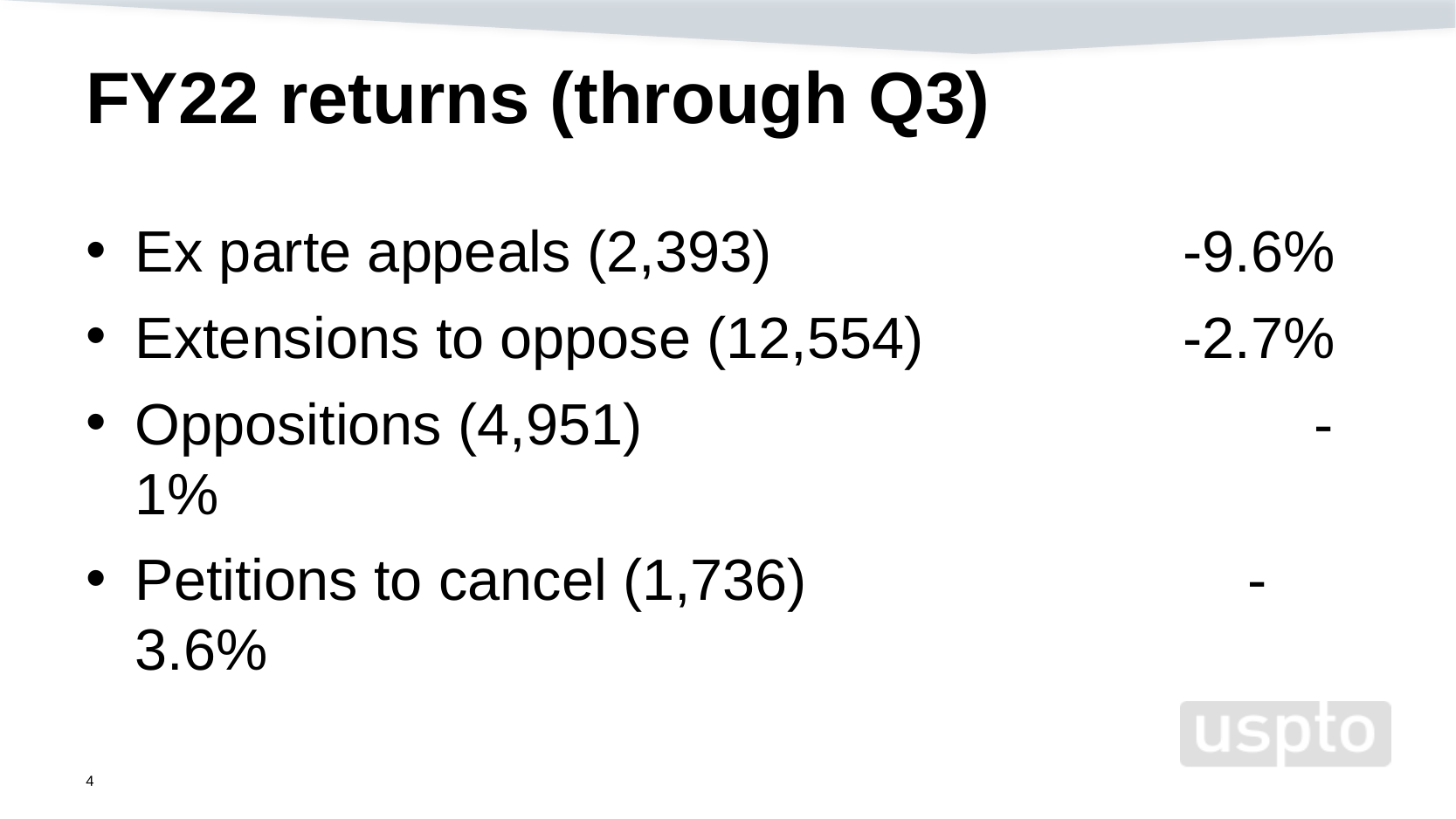

# FY22 returns (through Q3)
Ex parte appeals (2,393)				-9.6%
Extensions to oppose (12,554)		-2.7%
Oppositions (4,951)						-1%
Petitions to cancel (1,736)			    -3.6%

4